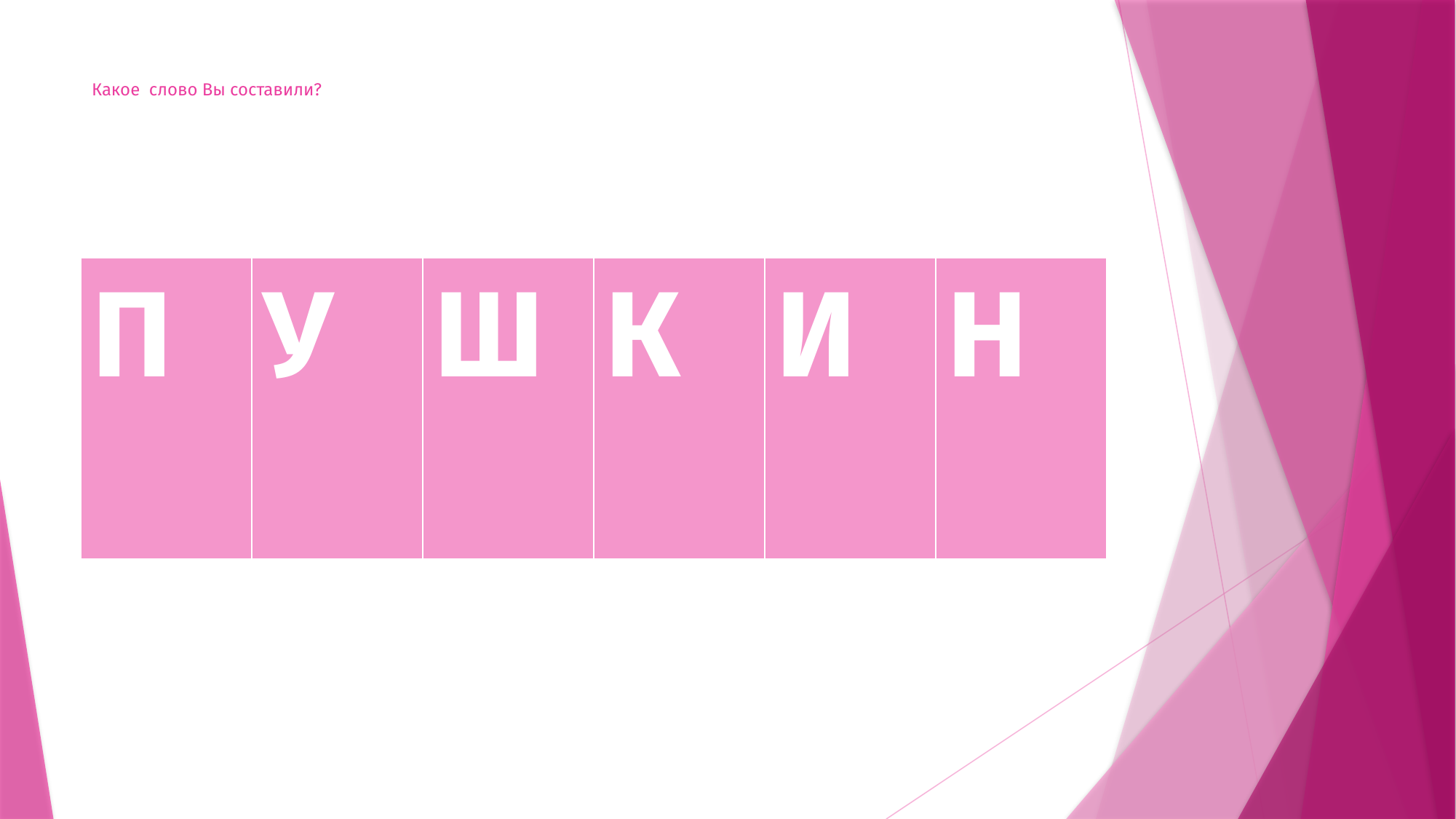

# Какое  слово Вы составили?
| П | У | Ш | К | И | Н |
| --- | --- | --- | --- | --- | --- |